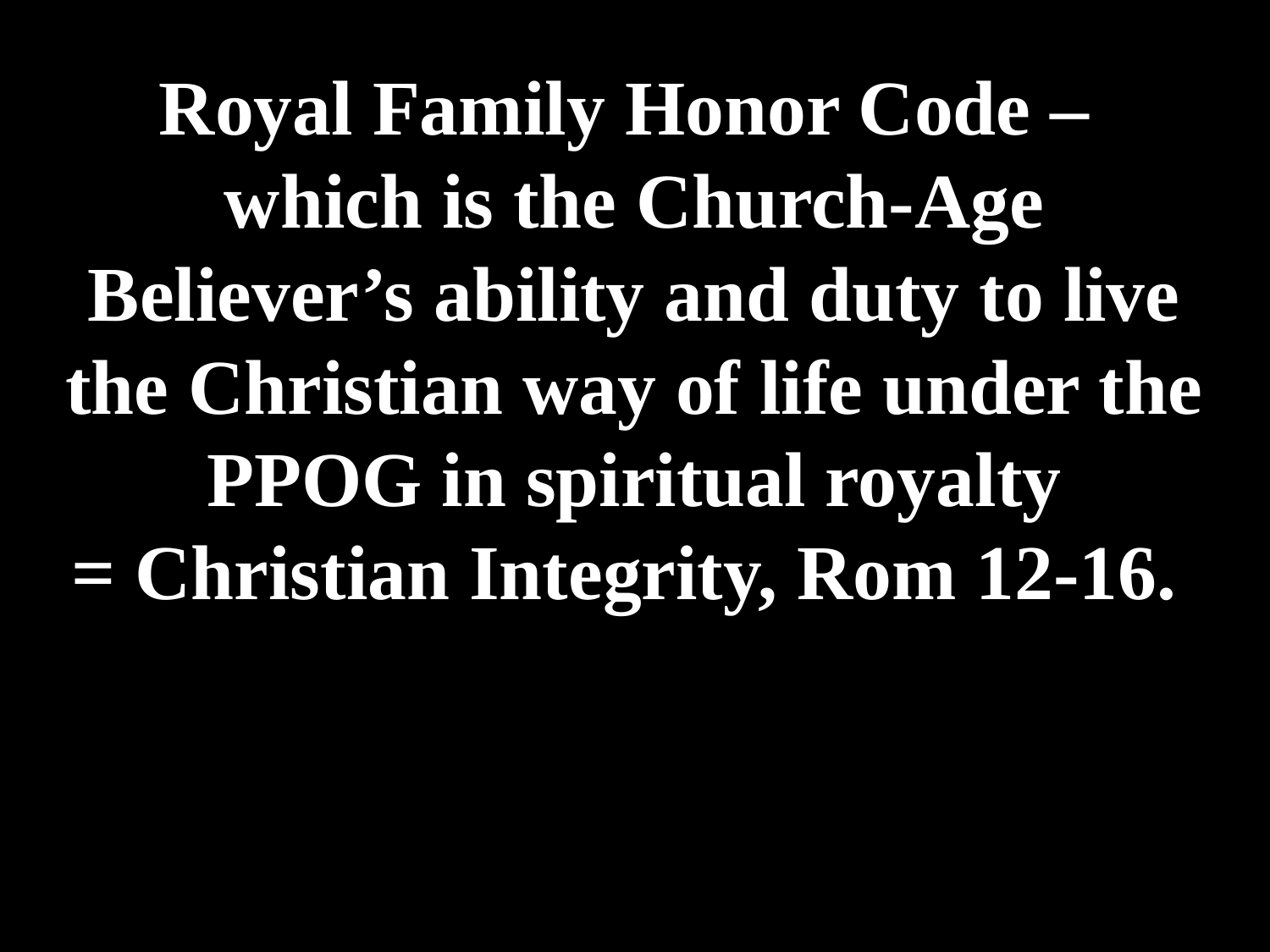

# Royal Family Honor Code – which is the Church-Age Believer’s ability and duty to live the Christian way of life under the PPOG in spiritual royalty = Christian Integrity, Rom 12-16.